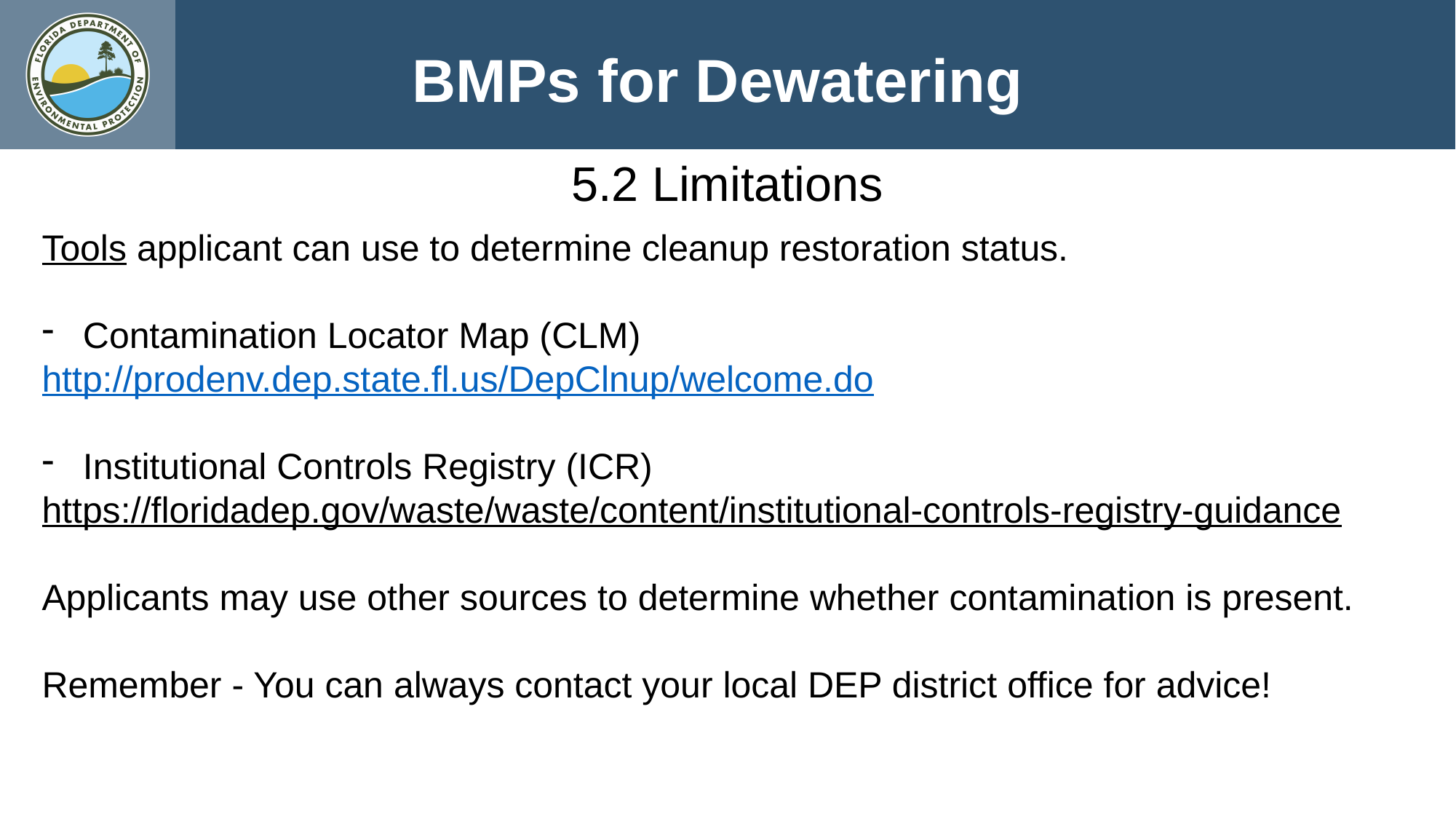

BMPs for Dewatering
5.2 Limitations
Tools applicant can use to determine cleanup restoration status.

Contamination Locator Map (CLM)
http://prodenv.dep.state.fl.us/DepClnup/welcome.do

Institutional Controls Registry (ICR)
https://floridadep.gov/waste/waste/content/institutional-controls-registry-guidance

Applicants may use other sources to determine whether contamination is present.

Remember - You can always contact your local DEP district office for advice!